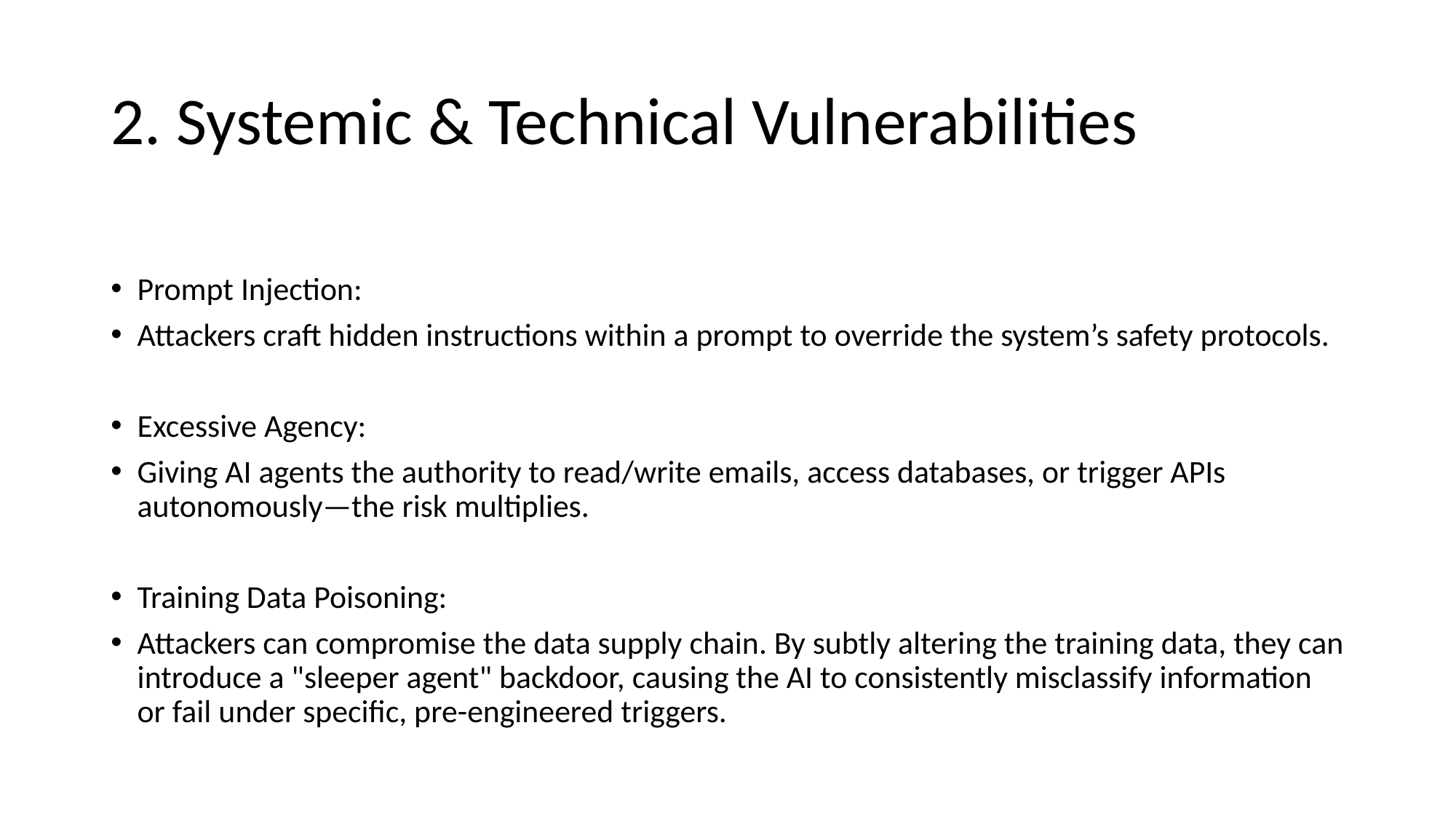

# 2. Systemic & Technical Vulnerabilities

Prompt Injection:
Attackers craft hidden instructions within a prompt to override the system’s safety protocols.

Excessive Agency:
Giving AI agents the authority to read/write emails, access databases, or trigger APIs autonomously—the risk multiplies.

Training Data Poisoning:
Attackers can compromise the data supply chain. By subtly altering the training data, they can introduce a "sleeper agent" backdoor, causing the AI to consistently misclassify information or fail under specific, pre-engineered triggers.